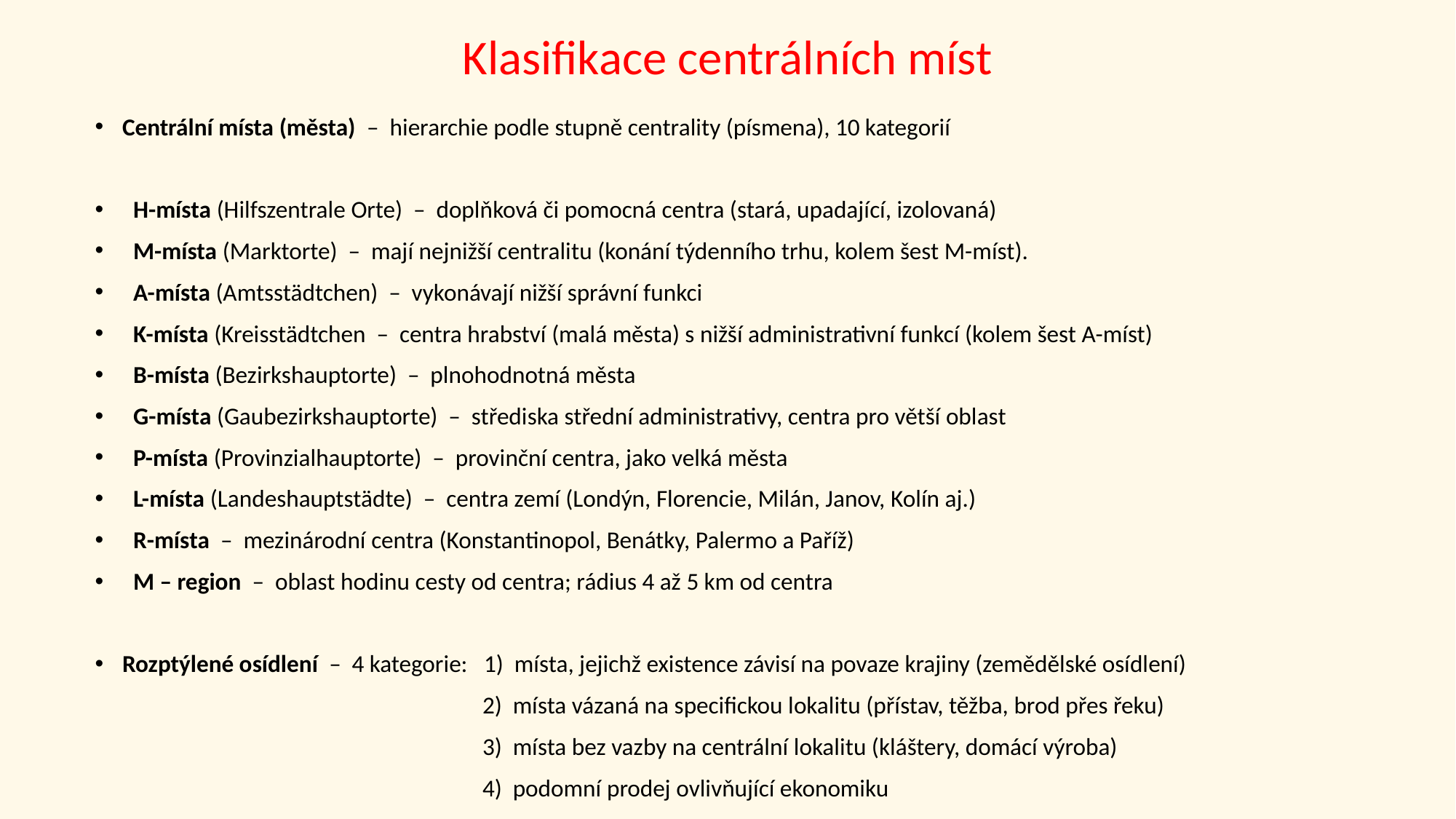

# Klasifikace centrálních míst
Centrální místa (města)  –  hierarchie podle stupně centrality (písmena), 10 kategorií

  H-místa (Hilfszentrale Orte)  –  doplňková či pomocná centra (stará, upadající, izolovaná)
  M-místa (Marktorte)  –  mají nejnižší centralitu (konání týdenního trhu, kolem šest M-míst).
  A-místa (Amtsstädtchen)  –  vykonávají nižší správní funkci
  K-místa (Kreisstädtchen  –  centra hrabství (malá města) s nižší administrativní funkcí (kolem šest A-míst)
  B-místa (Bezirkshauptorte)  –  plnohodnotná města
  G-místa (Gaubezirkshauptorte)  –  střediska střední administrativy, centra pro větší oblast
  P-místa (Provinzialhauptorte)  –  provinční centra, jako velká města
  L-místa (Landeshauptstädte)  –  centra zemí (Londýn, Florencie, Milán, Janov, Kolín aj.)
  R-místa  –  mezinárodní centra (Konstantinopol, Benátky, Palermo a Paříž)
  M – region  –  oblast hodinu cesty od centra; rádius 4 až 5 km od centra

Rozptýlené osídlení  –  4 kategorie:   1)  místa, jejichž existence závisí na povaze krajiny (zemědělské osídlení)
                                                                       2)  místa vázaná na specifickou lokalitu (přístav, těžba, brod přes řeku)
                                                                       3)  místa bez vazby na centrální lokalitu (kláštery, domácí výroba)
                                                                       4)  podomní prodej ovlivňující ekonomiku